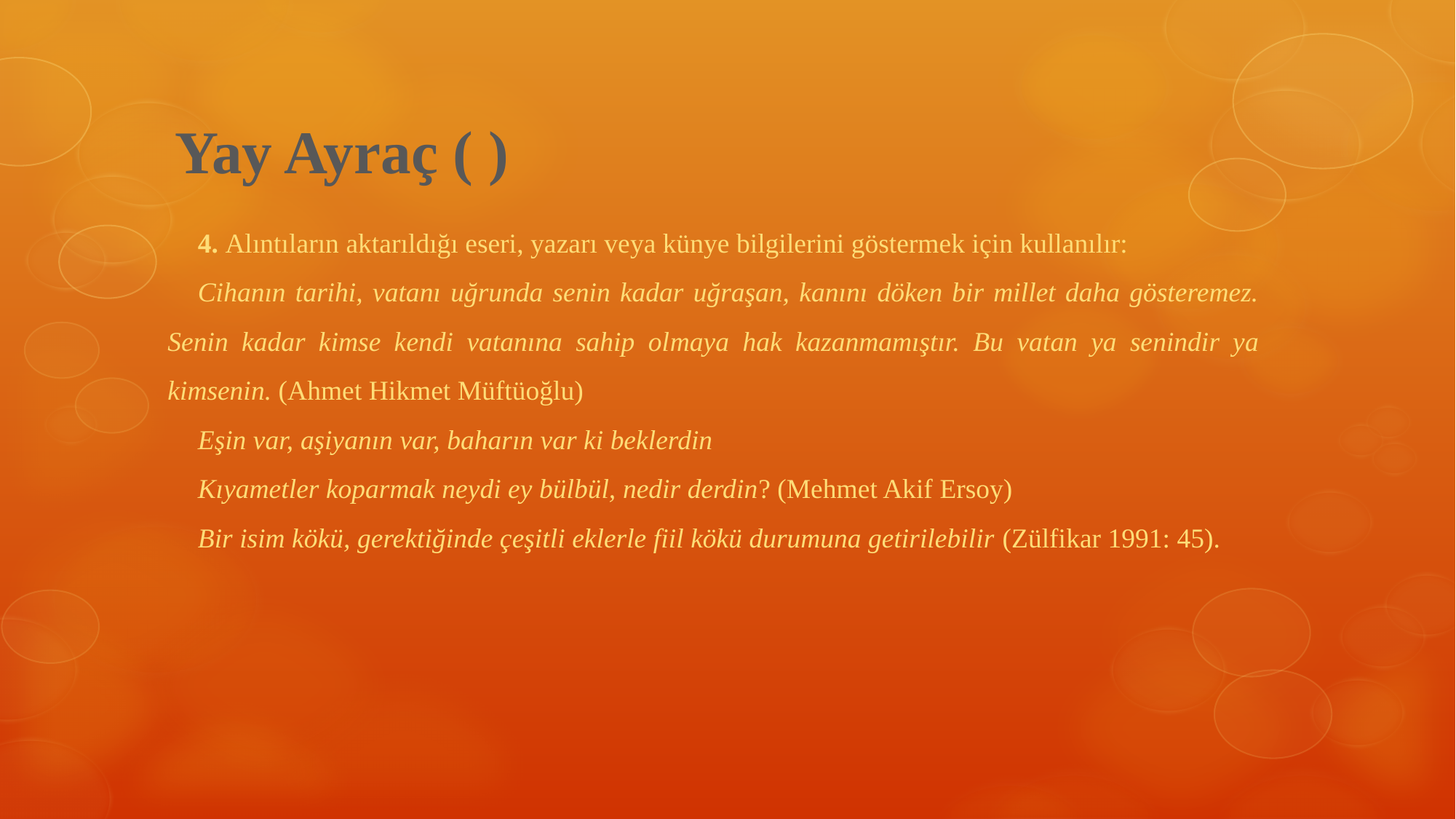

# Yay Ayraç ( )
4. Alıntıların aktarıldığı eseri, yazarı veya künye bilgilerini göstermek için kullanılır:
Cihanın tarihi, vatanı uğrunda senin kadar uğraşan, kanını döken bir millet daha gösteremez. Senin kadar kimse kendi vatanına sahip ol­maya hak kazanmamıştır. Bu vatan ya senindir ya kimsenin. (Ahmet Hikmet Müftüoğlu)
Eşin var, aşiyanın var, baharın var ki beklerdin
Kıyametler koparmak neydi ey bülbül, nedir derdin? (Mehmet Akif Ersoy)
Bir isim kökü, gerektiğinde çeşitli eklerle fiil kökü durumuna getirilebilir (Zülfikar 1991: 45).